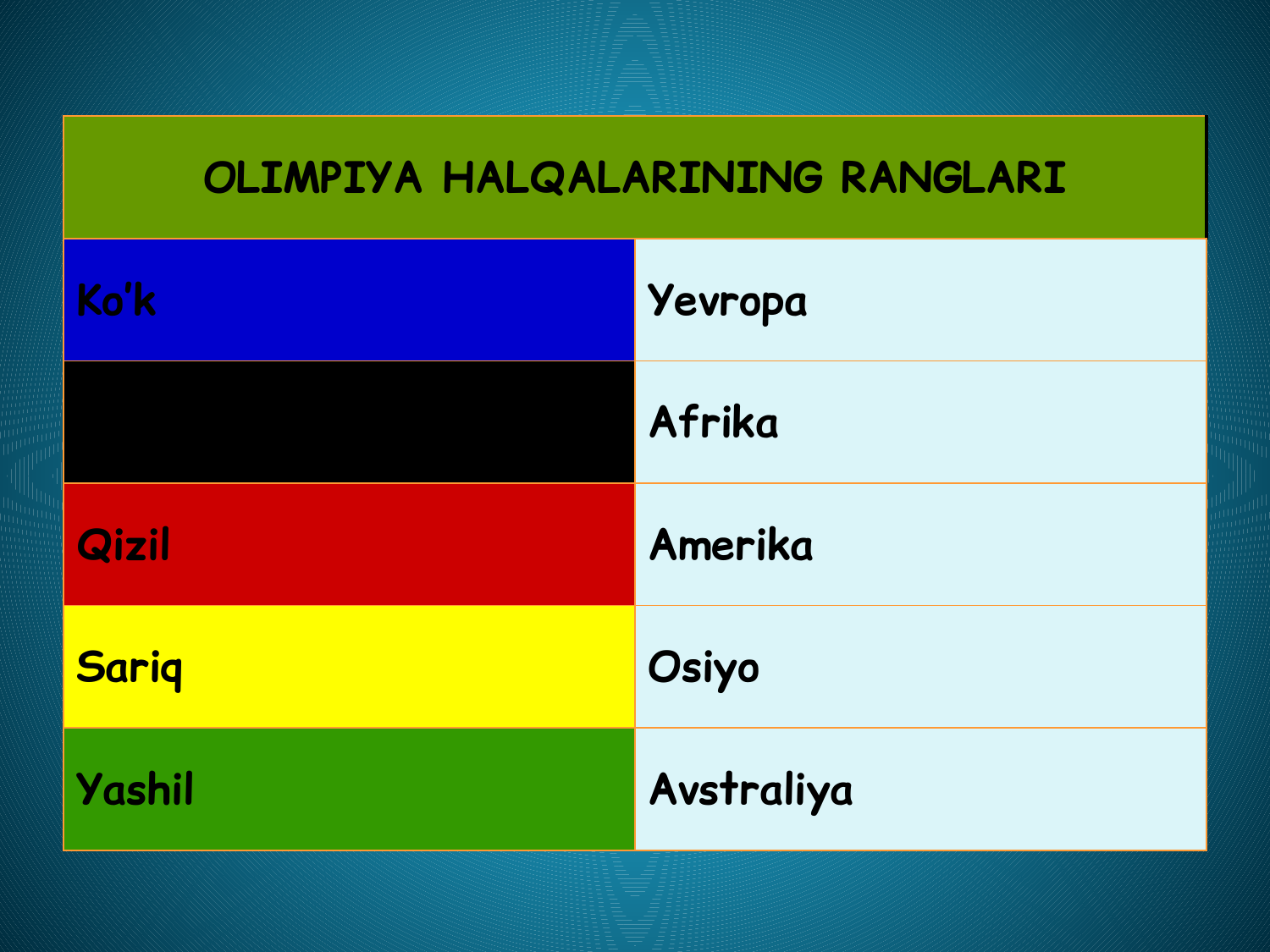

| OLIMPIYA HALQALARINING RANGLARI |  |
| --- | --- |
| Ko’k | Yevropa |
| Qora | Аfrika |
| Qizil | Аmerika |
| Sariq | Osiyo |
| Yashil | Аvstraliya |